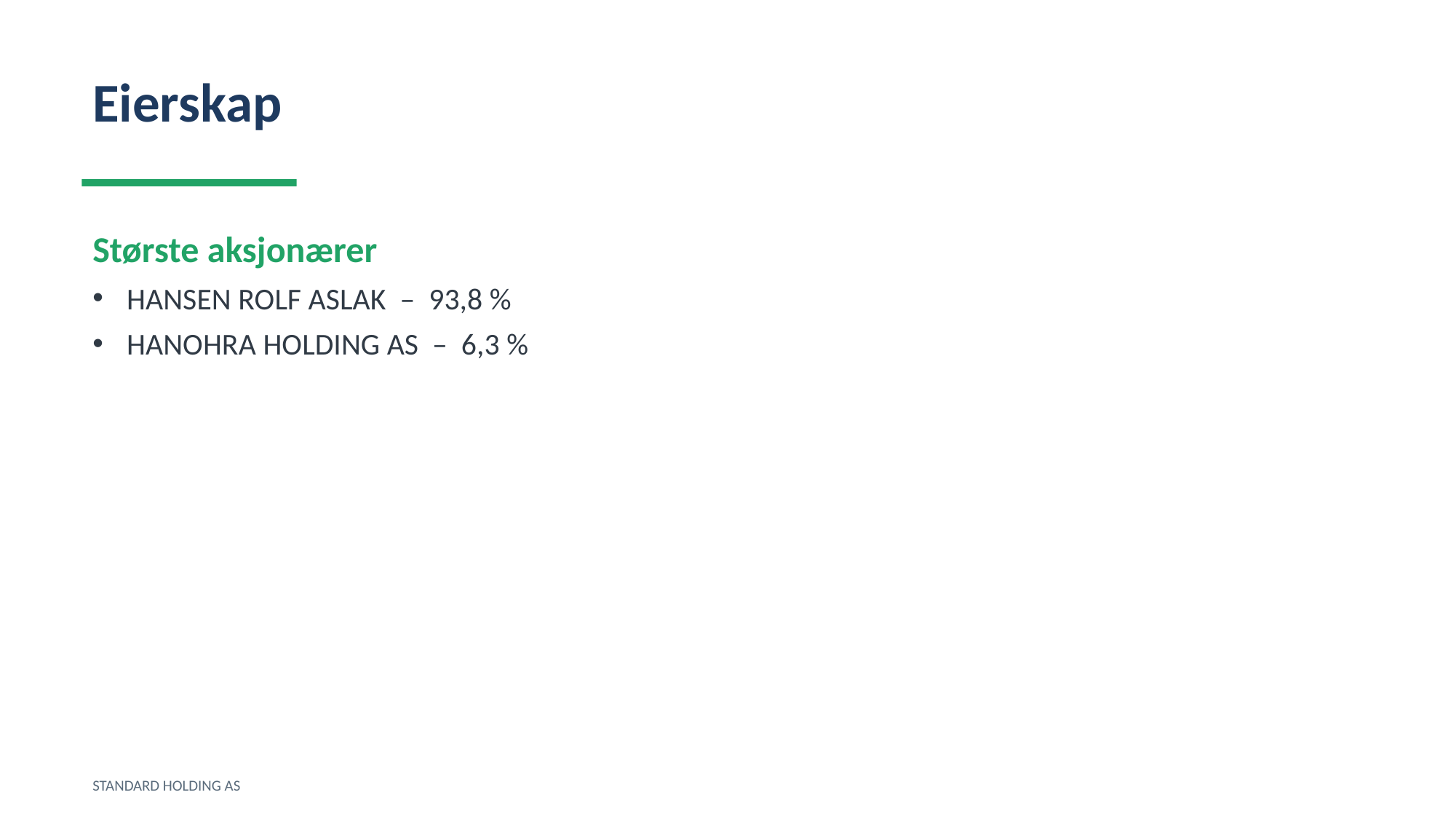

Eierskap

Største aksjonærer
HANSEN ROLF ASLAK  –  93,8 %
HANOHRA HOLDING AS  –  6,3 %
STANDARD HOLDING AS